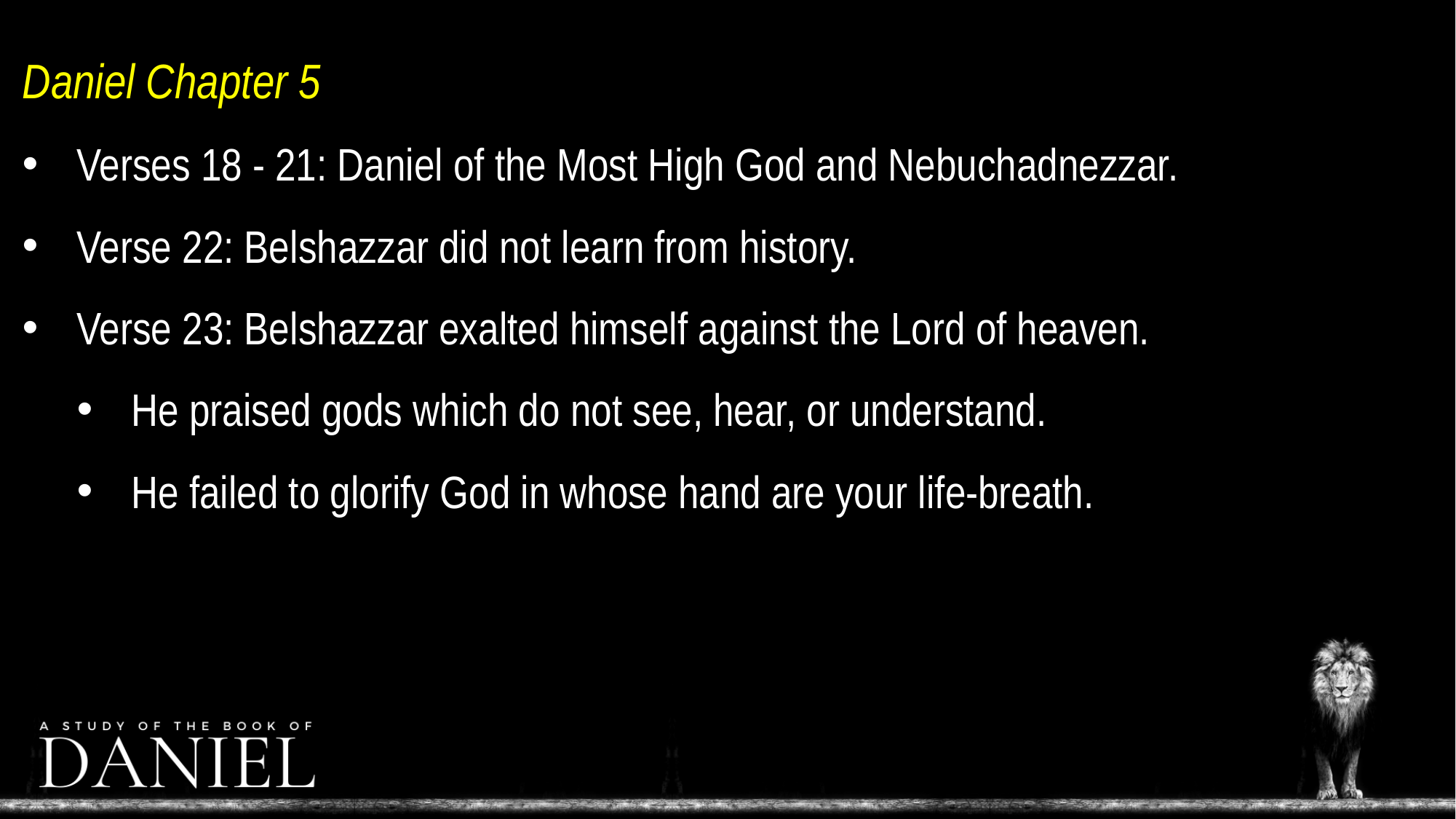

Daniel Chapter 5
Verses 18 - 21: Daniel of the Most High God and Nebuchadnezzar.
Verse 22: Belshazzar did not learn from history.
Verse 23: Belshazzar exalted himself against the Lord of heaven.
He praised gods which do not see, hear, or understand.
He failed to glorify God in whose hand are your life-breath.